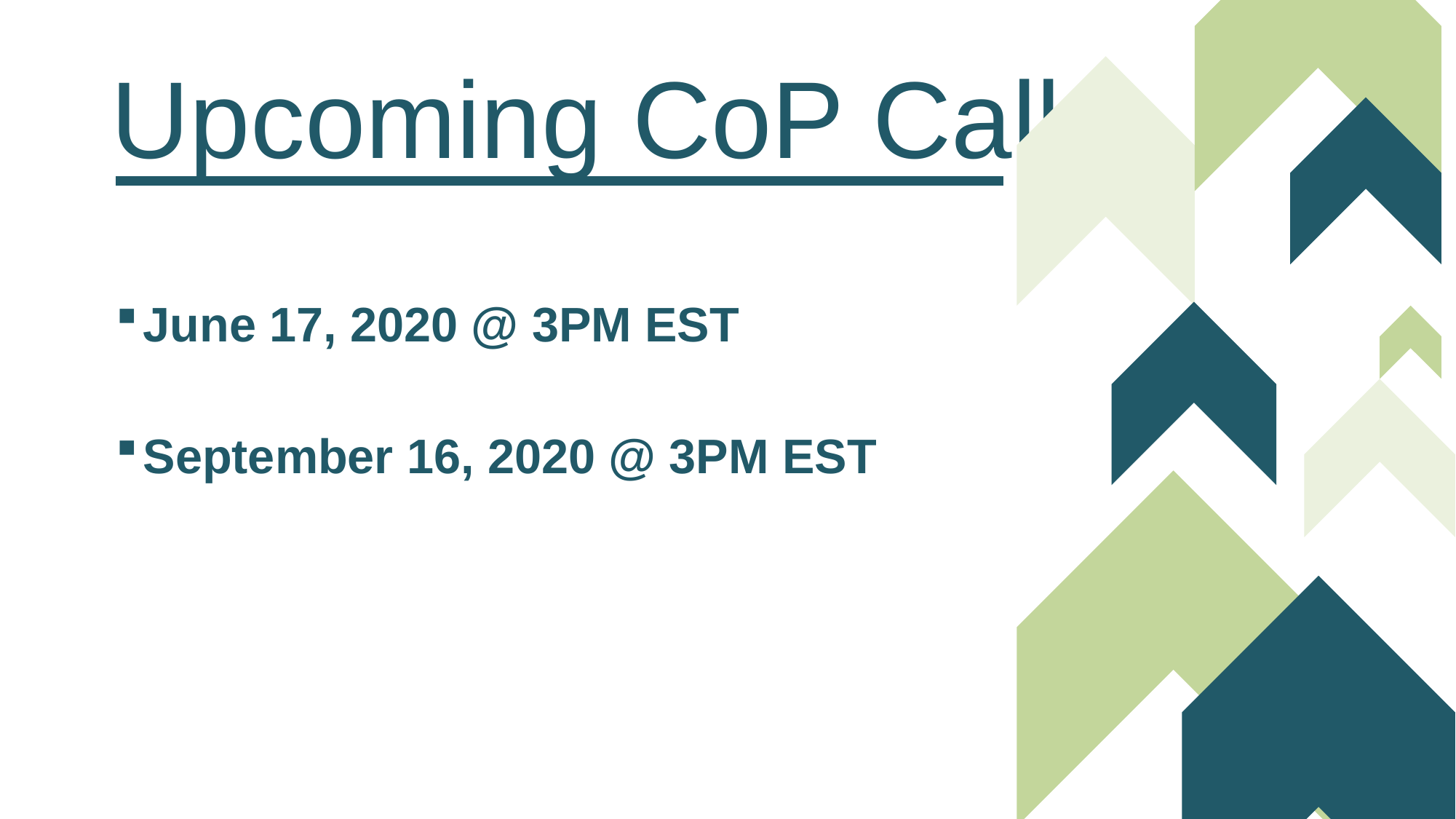

# Upcoming CoP Calls

June 17, 2020 @ 3PM EST
September 16, 2020 @ 3PM EST